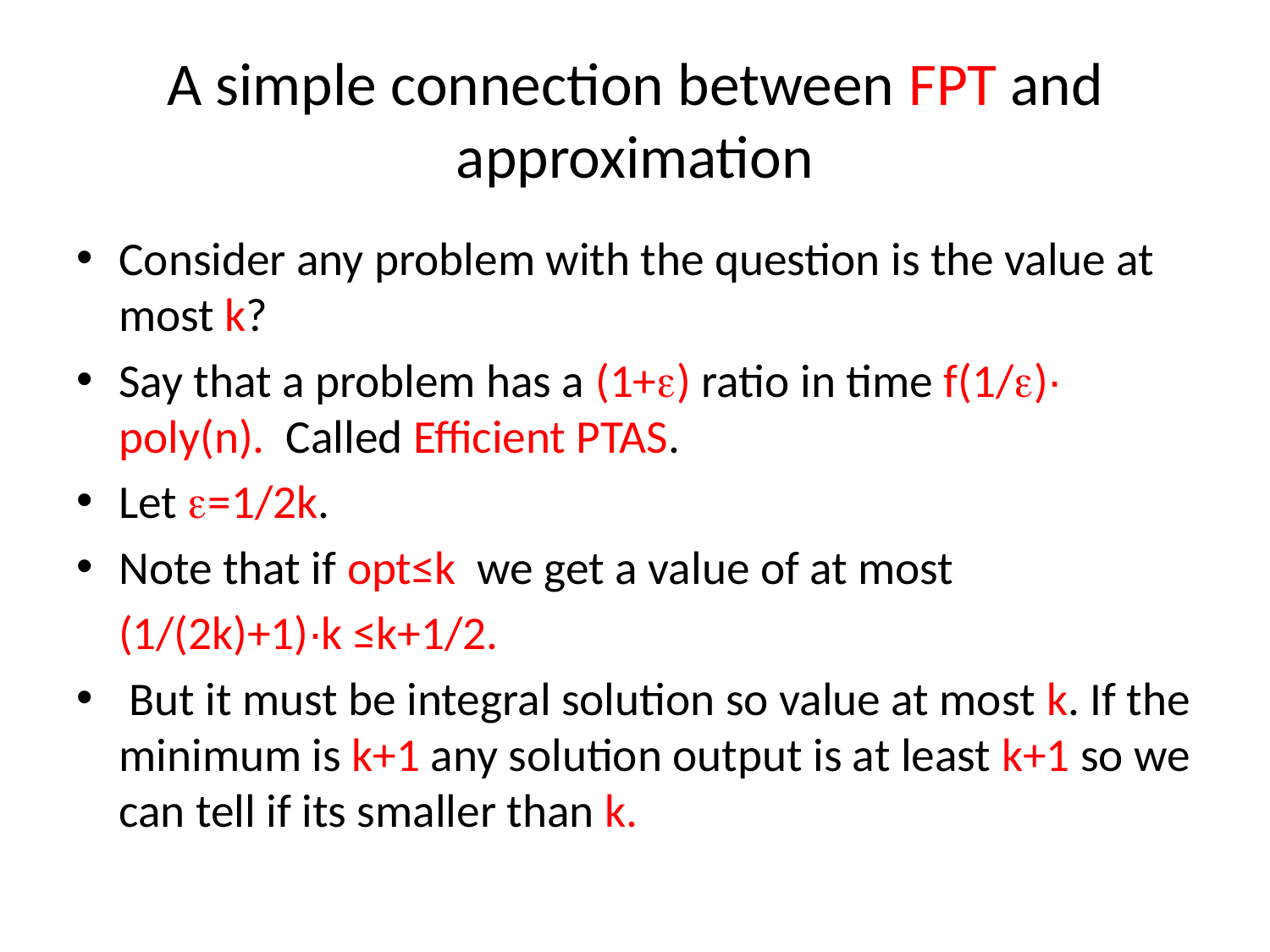

# A simple connection between FPT and approximation
Consider any problem with the question is the value at most k?
Say that a problem has a (1+ε) ratio in time f(1/ε)∙ poly(n).  Called Efficient PTAS.
Let ε=1/2k.
Note that if opt≤k  we get a value of at most
    (1/(2k)+1)∙k ≤k+1/2.
 But it must be integral solution so value at most k. If the minimum is k+1 any solution output is at least k+1 so we can tell if its smaller than k.